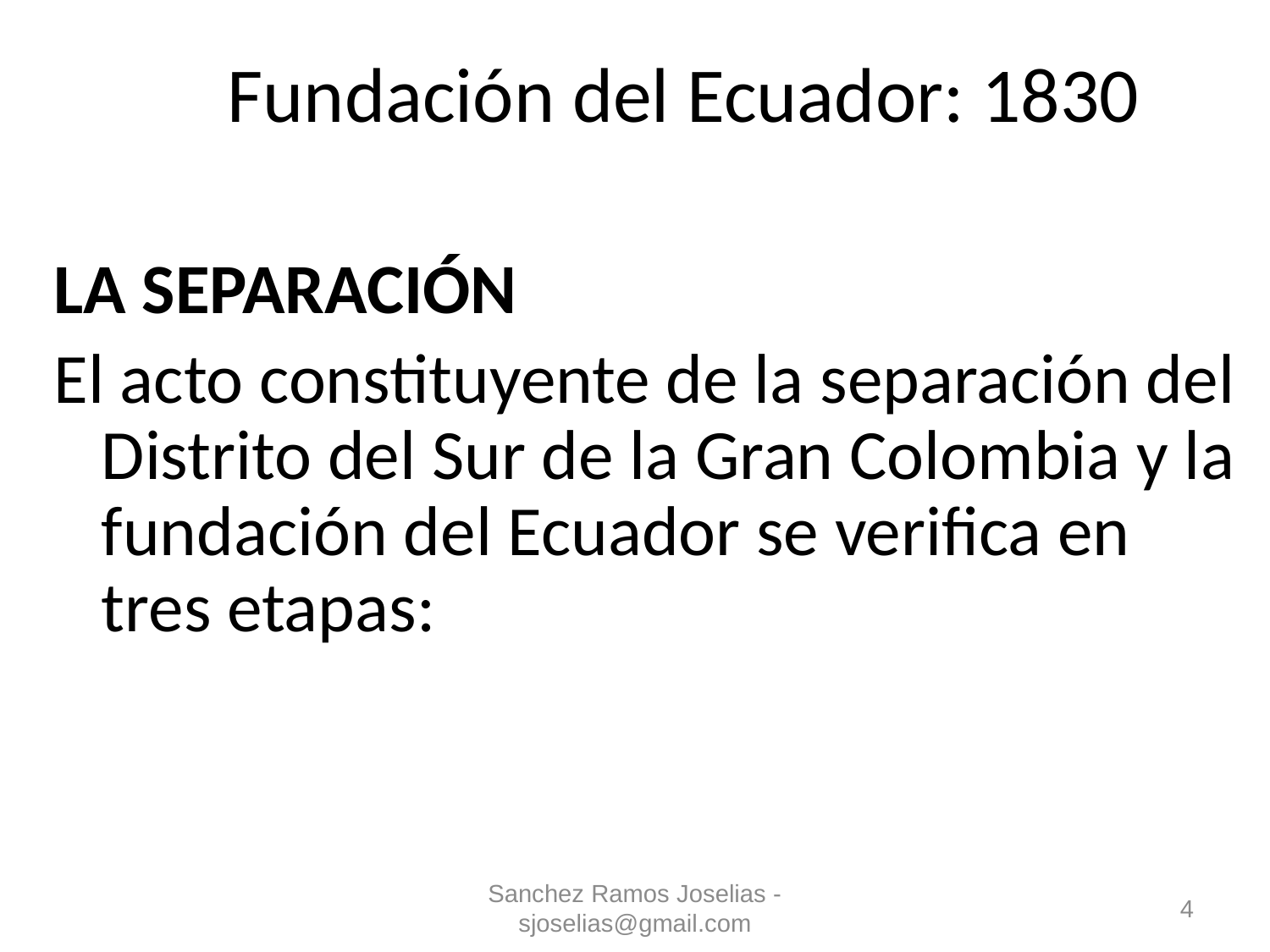

# Fundación del Ecuador: 1830
LA SEPARACIÓN
El acto constituyente de la separación del Distrito del Sur de la Gran Colombia y la fundación del Ecuador se verifica en tres etapas:
Sanchez Ramos Joselias - sjoselias@gmail.com
4